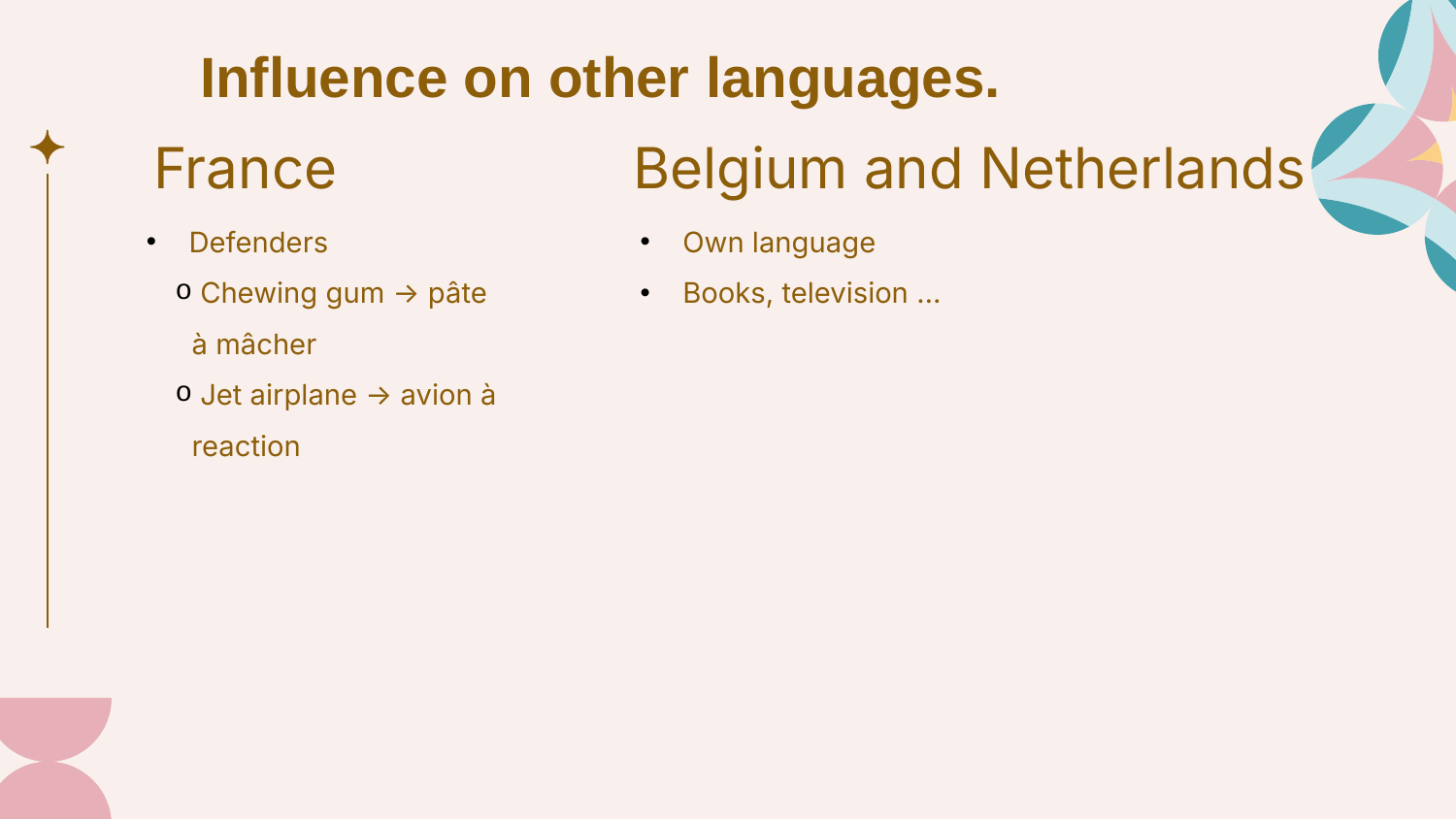

Influence on other languages.
France
Belgium and Netherlands
 Defenders
 Chewing gum -> pâte à mâcher
 Jet airplane -> avion à reaction

 Own language
 Books, television …